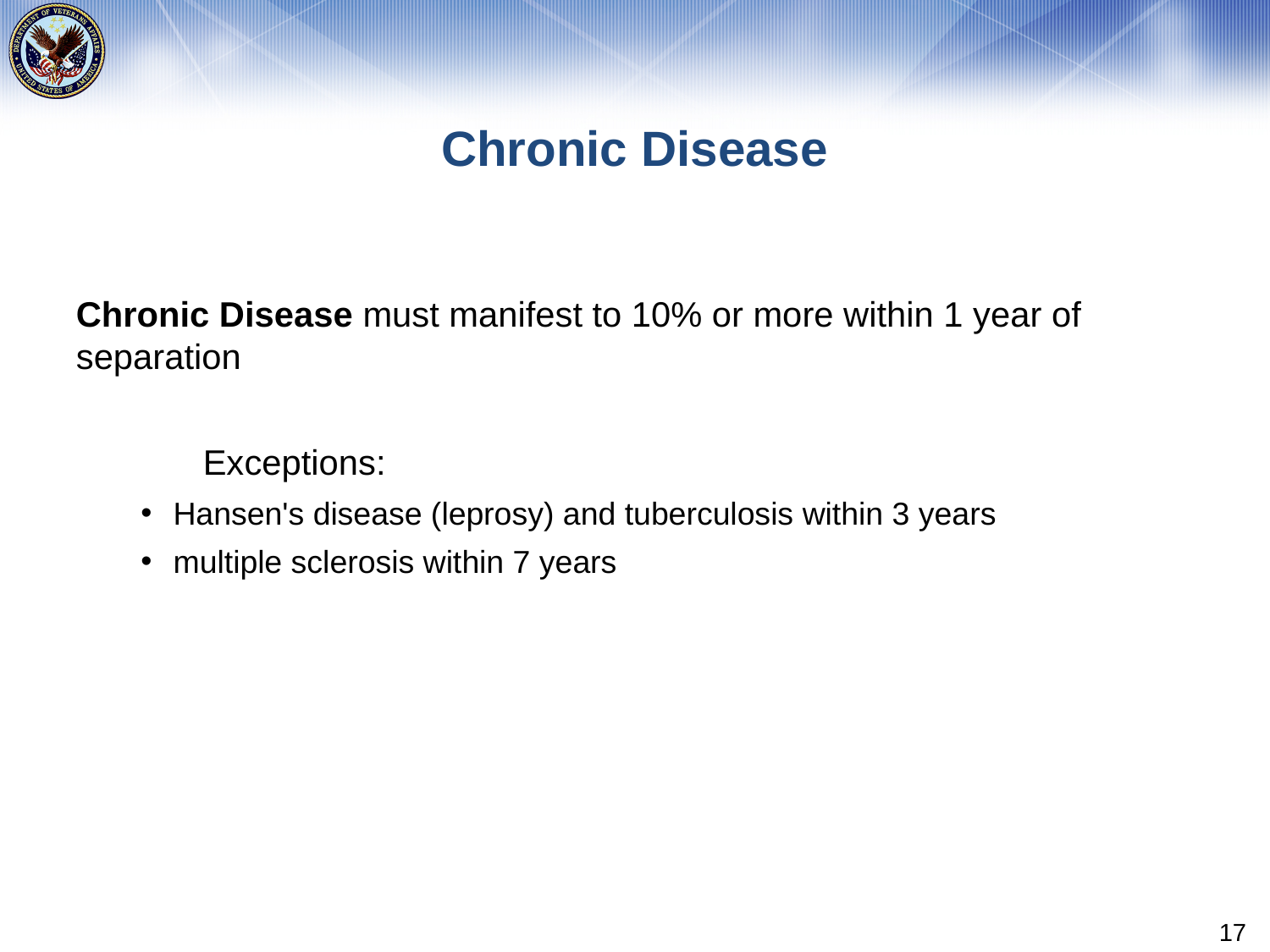

# Chronic Disease
Chronic Disease must manifest to 10% or more within 1 year of separation

	Exceptions:
Hansen's disease (leprosy) and tuberculosis within 3 years
multiple sclerosis within 7 years
17